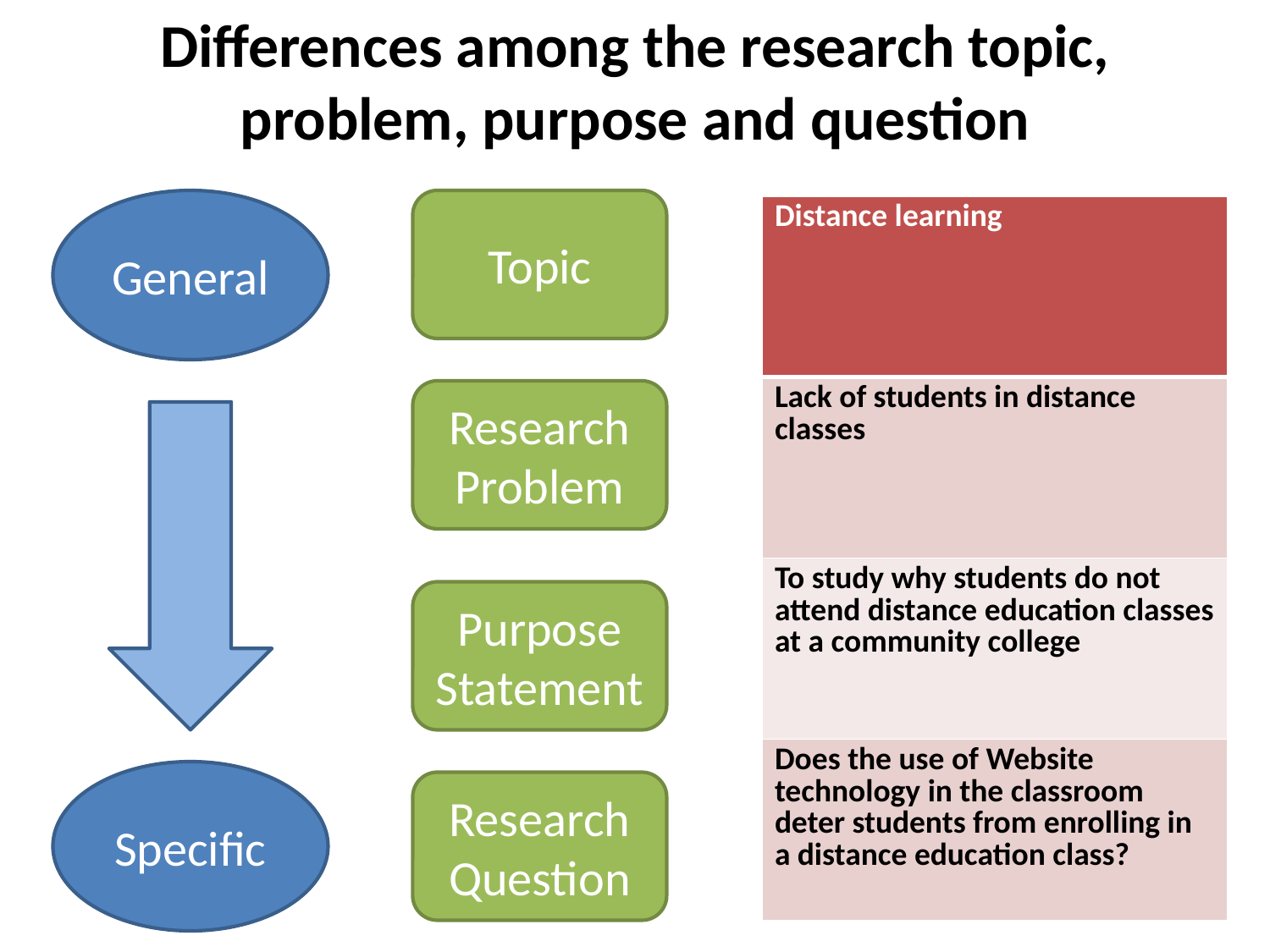

# Differences among the research topic, problem, purpose and question
General
Topic
| Distance learning |
| --- |
| Lack of students in distance classes |
| To study why students do not attend distance education classes at a community college |
| Does the use of Website technology in the classroom deter students from enrolling in a distance education class? |
Research Problem

Purpose Statement
Specific
Research Question